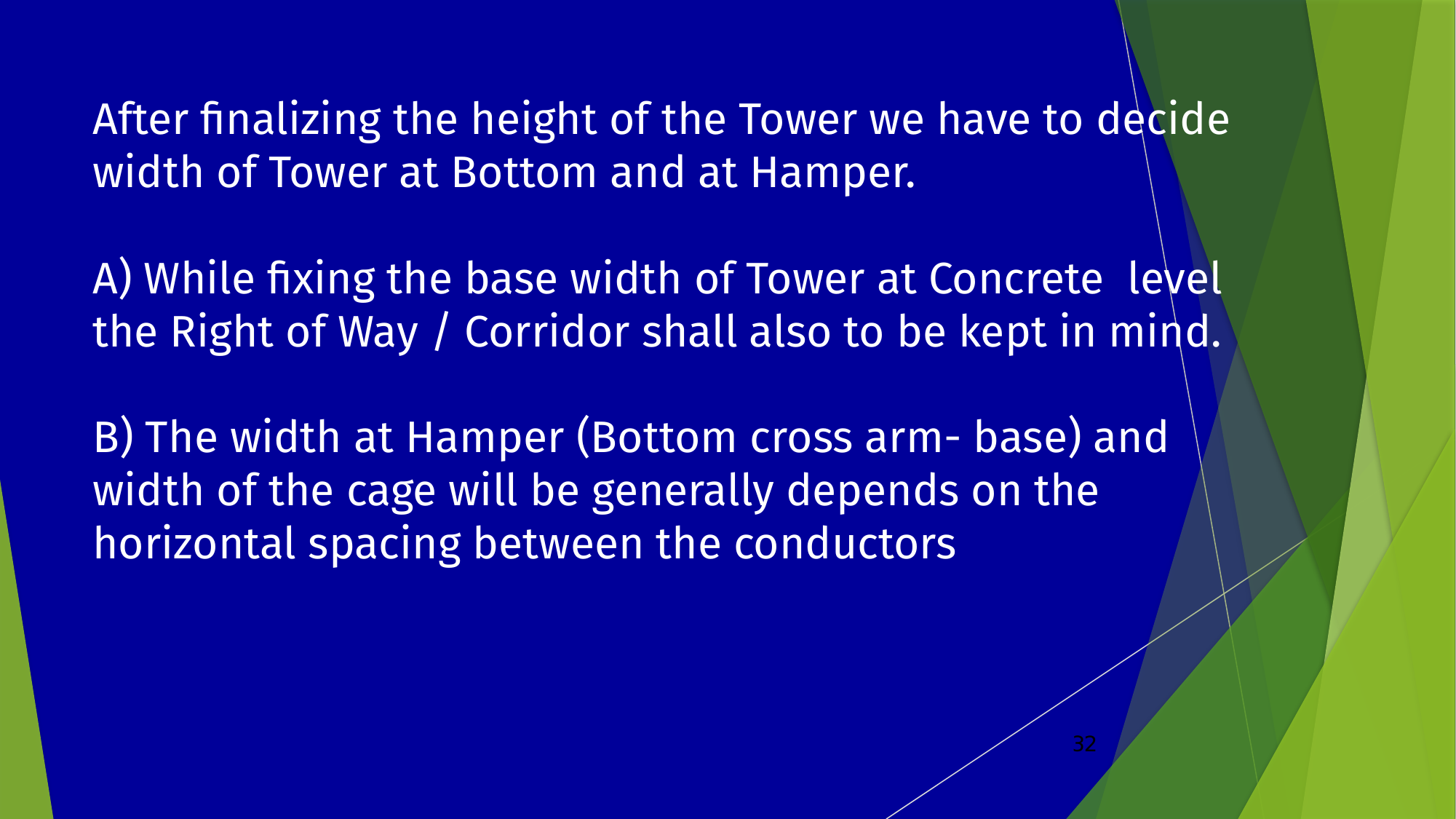

# After finalizing the height of the Tower we have to decide width of Tower at Bottom and at Hamper. A) While fixing the base width of Tower at Concrete  level the Right of Way / Corridor shall also to be kept in mind. B) The width at Hamper (Bottom cross arm- base) and width of the cage will be generally depends on the horizontal spacing between the conductors

32